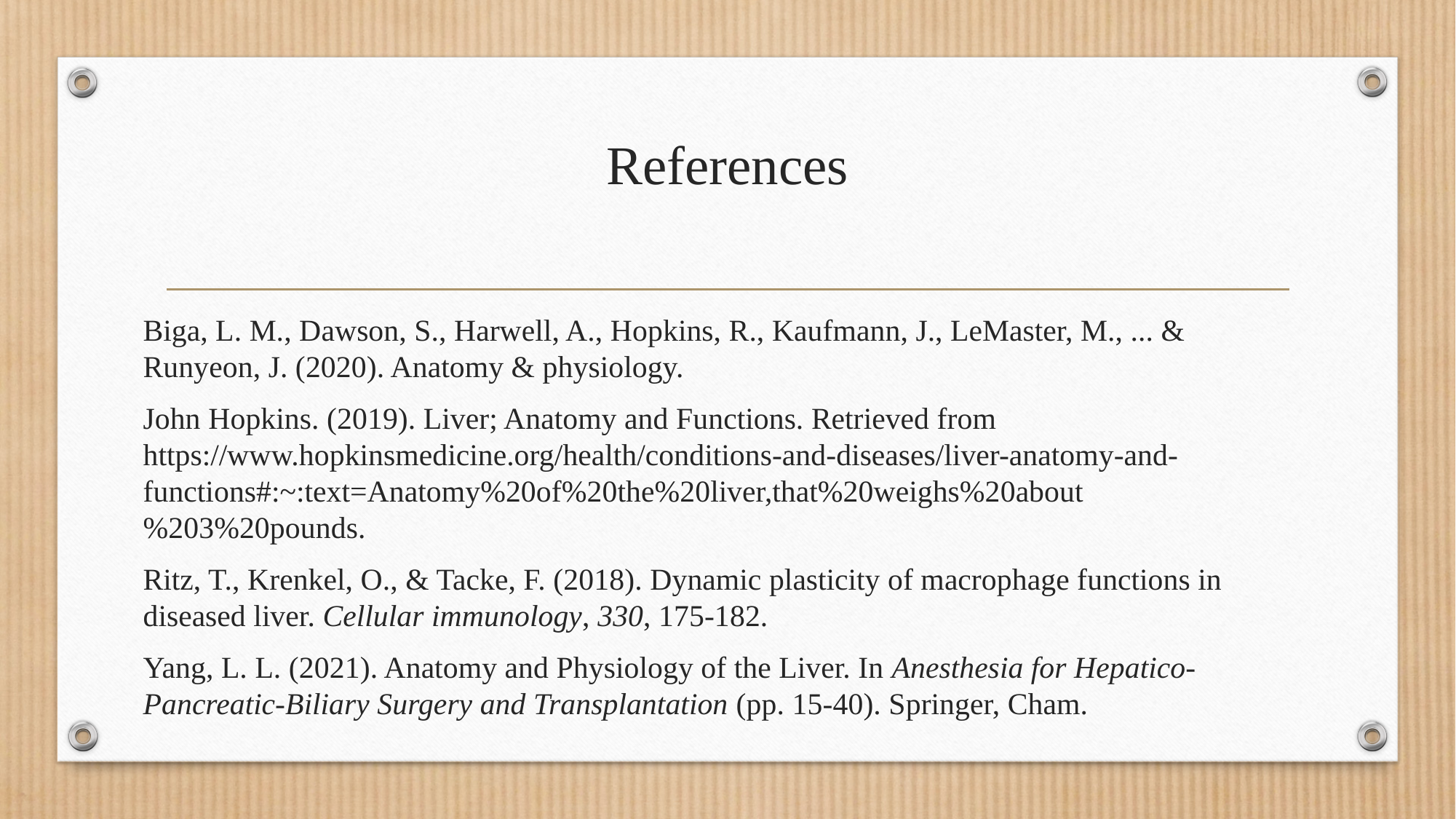

# References
Biga, L. M., Dawson, S., Harwell, A., Hopkins, R., Kaufmann, J., LeMaster, M., ... & Runyeon, J. (2020). Anatomy & physiology.
John Hopkins. (2019). Liver; Anatomy and Functions. Retrieved from https://www.hopkinsmedicine.org/health/conditions-and-diseases/liver-anatomy-and-functions#:~:text=Anatomy%20of%20the%20liver,that%20weighs%20about%203%20pounds.
Ritz, T., Krenkel, O., & Tacke, F. (2018). Dynamic plasticity of macrophage functions in diseased liver. Cellular immunology, 330, 175-182.
Yang, L. L. (2021). Anatomy and Physiology of the Liver. In Anesthesia for Hepatico-Pancreatic-Biliary Surgery and Transplantation (pp. 15-40). Springer, Cham.